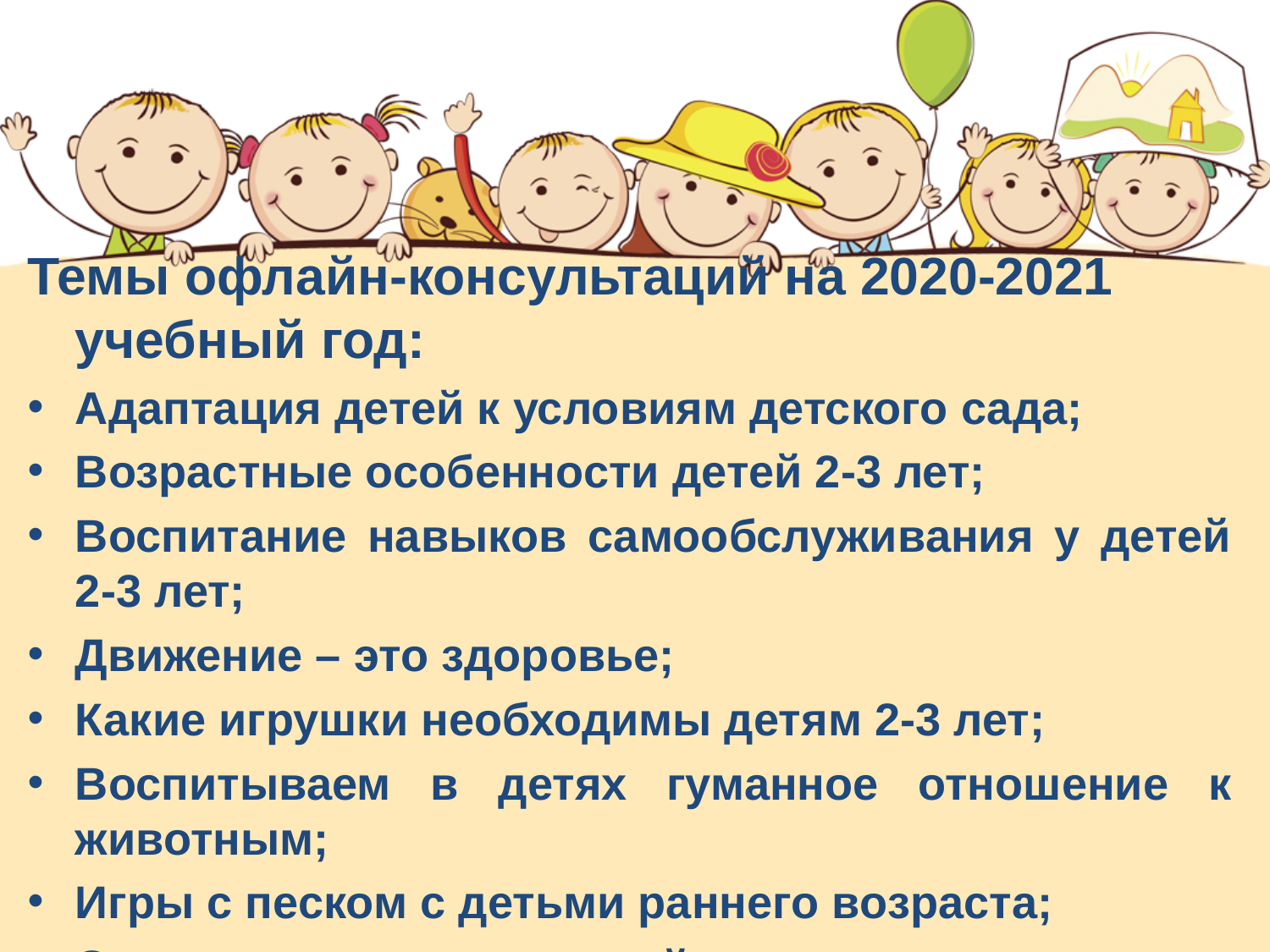

Темы офлайн-консультаций на 2020-2021 учебный год:
Адаптация детей к условиям детского сада;
Возрастные особенности детей 2-3 лет;
Воспитание навыков самообслуживания у детей 2-3 лет;
Движение – это здоровье;
Какие игрушки необходимы детям 2-3 лет;
Воспитываем в детях гуманное отношение к животным;
Игры с песком с детьми раннего возраста;
Сенсорное развитие детей раннего возраста;
Математическое представление детей 2-3 лет.